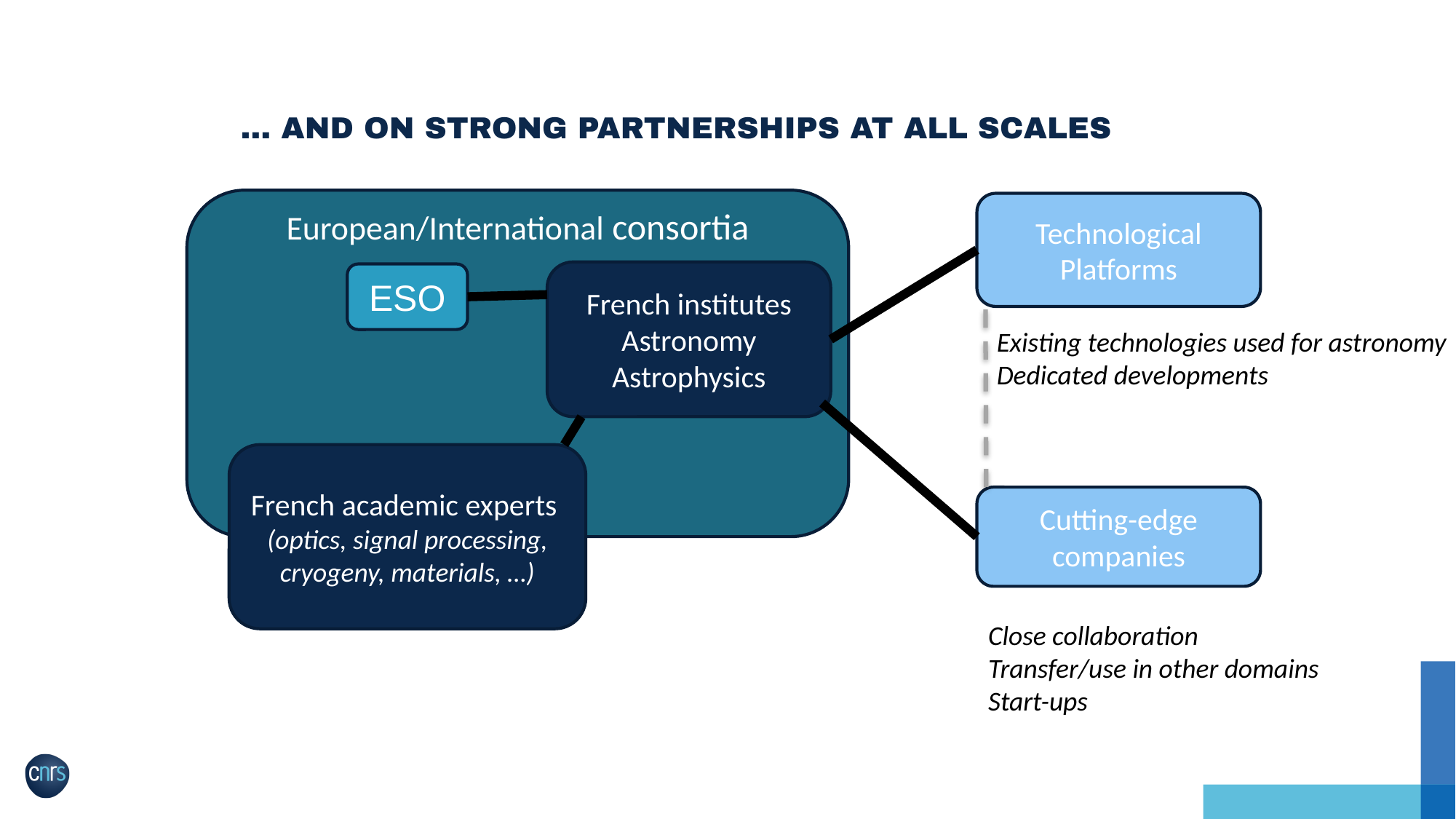

# … And on strong Partnerships at all scales

European/International consortia

Technological Platforms
French institutes Astronomy Astrophysics
ESO
Existing technologies used for astronomy
Dedicated developments
French academic experts
(optics, signal processing, cryogeny, materials, …)
Cutting-edge companies
Close collaboration
Transfer/use in other domains
Start-ups